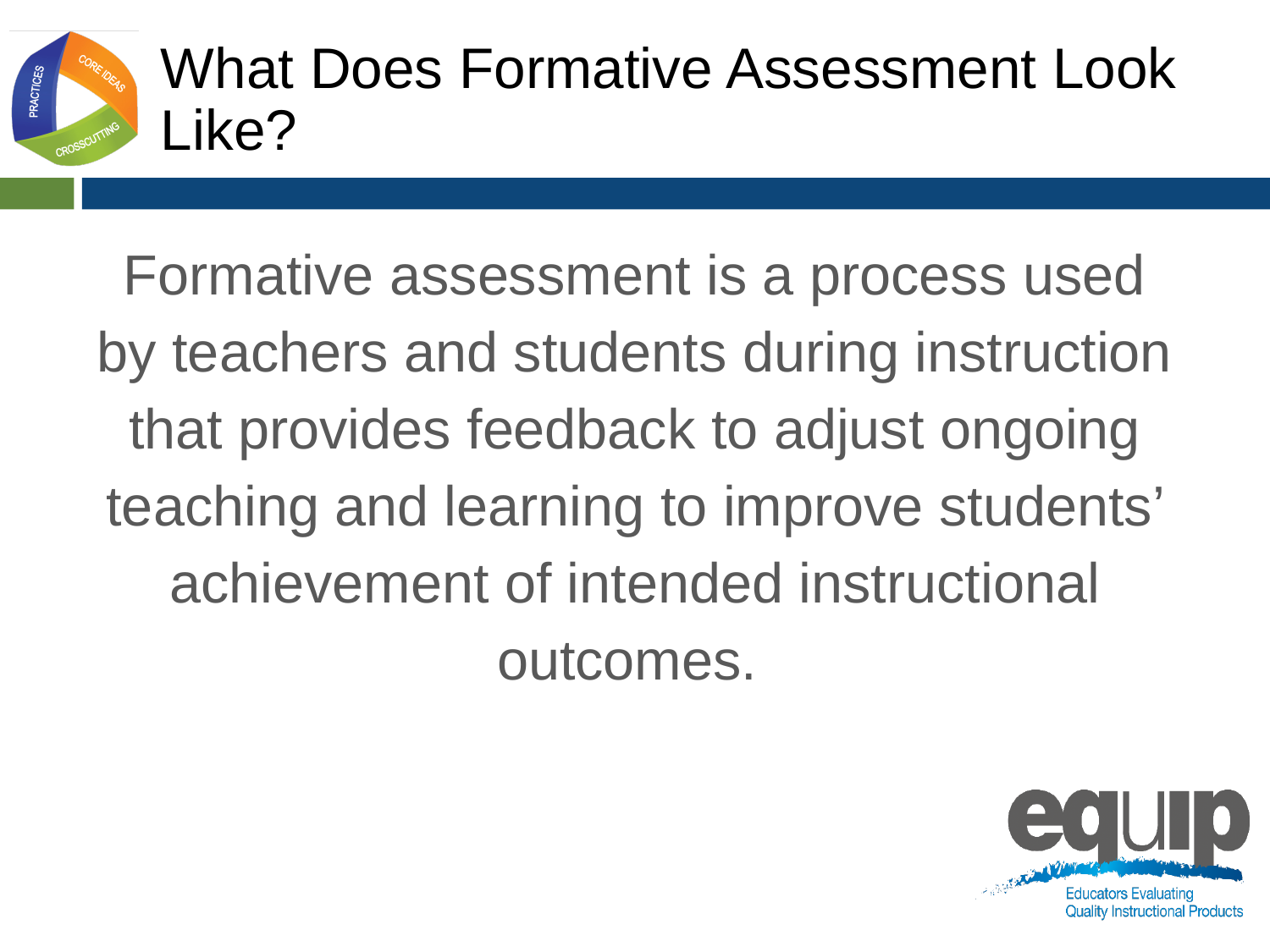

# What Does Formative Assessment Look Like?
Formative assessment is a process used by teachers and students during instruction that provides feedback to adjust ongoing teaching and learning to improve students’ achievement of intended instructional outcomes.